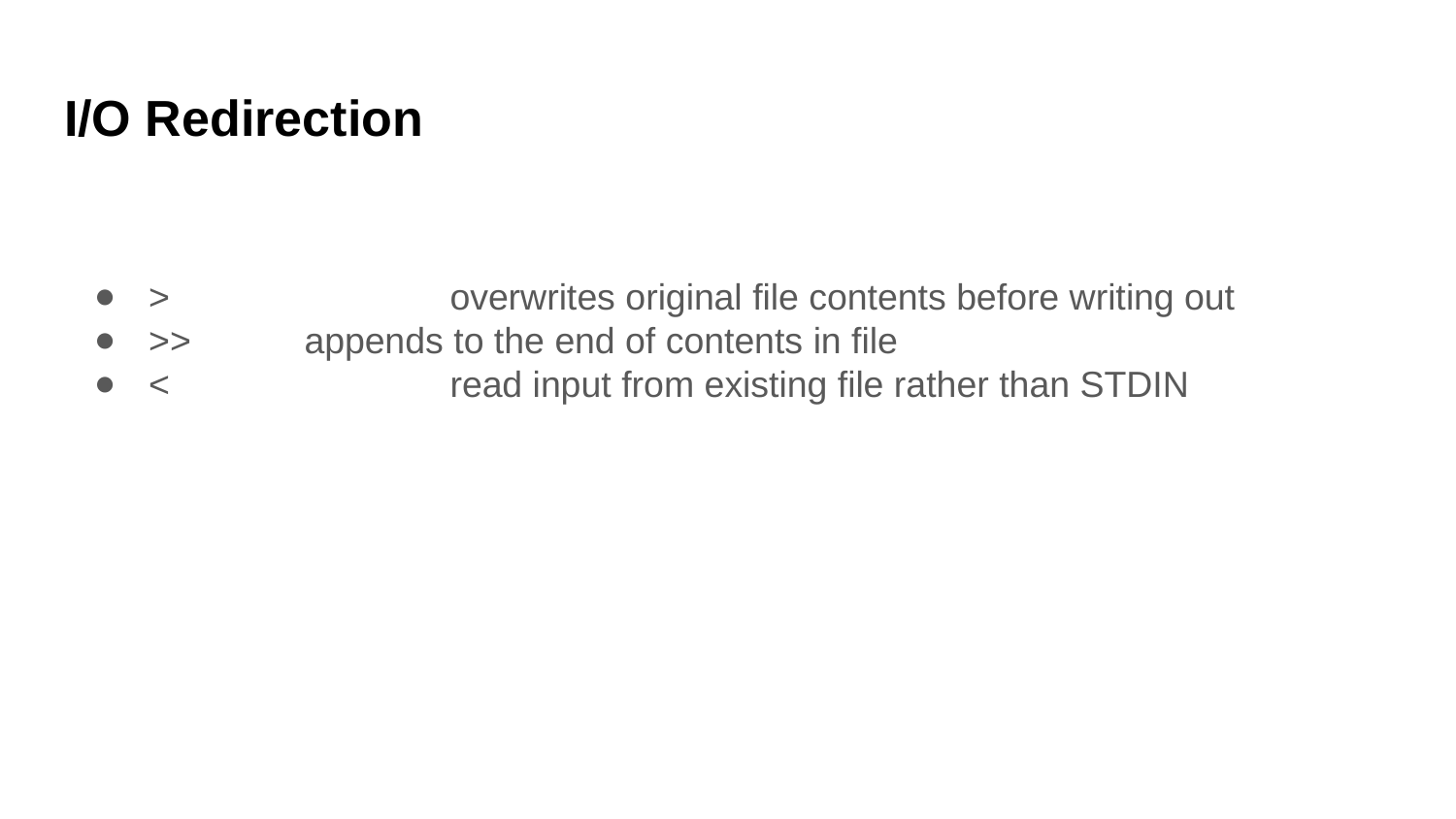

# I/O Redirection

> 	  	 overwrites original file contents before writing out
>>     	 appends to the end of contents in file
<	  	 read input from existing file rather than STDIN